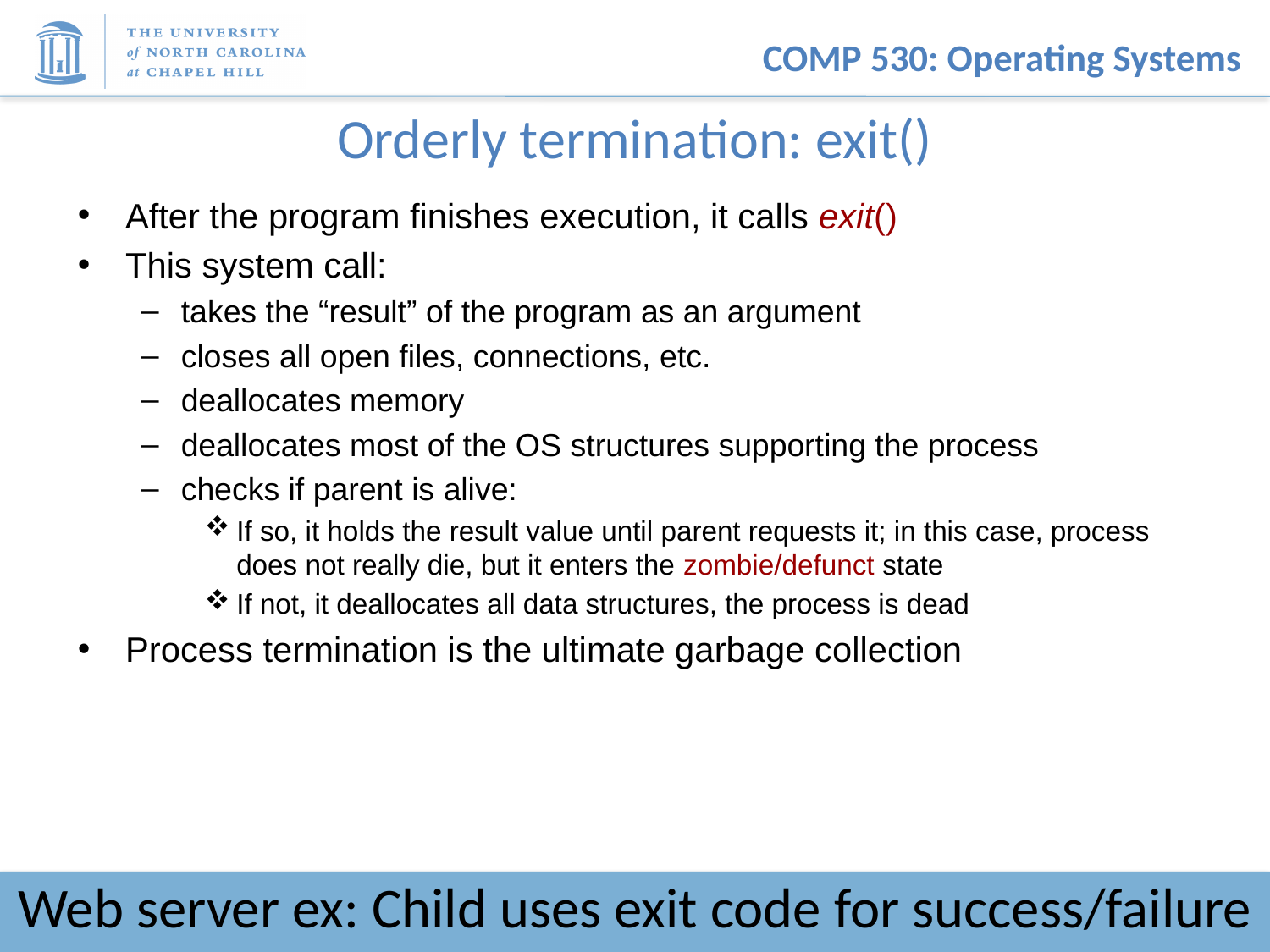

# Orderly termination: exit()
After the program finishes execution, it calls exit()
This system call:
takes the “result” of the program as an argument
closes all open files, connections, etc.
deallocates memory
deallocates most of the OS structures supporting the process
checks if parent is alive:
If so, it holds the result value until parent requests it; in this case, process does not really die, but it enters the zombie/defunct state
If not, it deallocates all data structures, the process is dead
Process termination is the ultimate garbage collection
Web server ex: Child uses exit code for success/failure